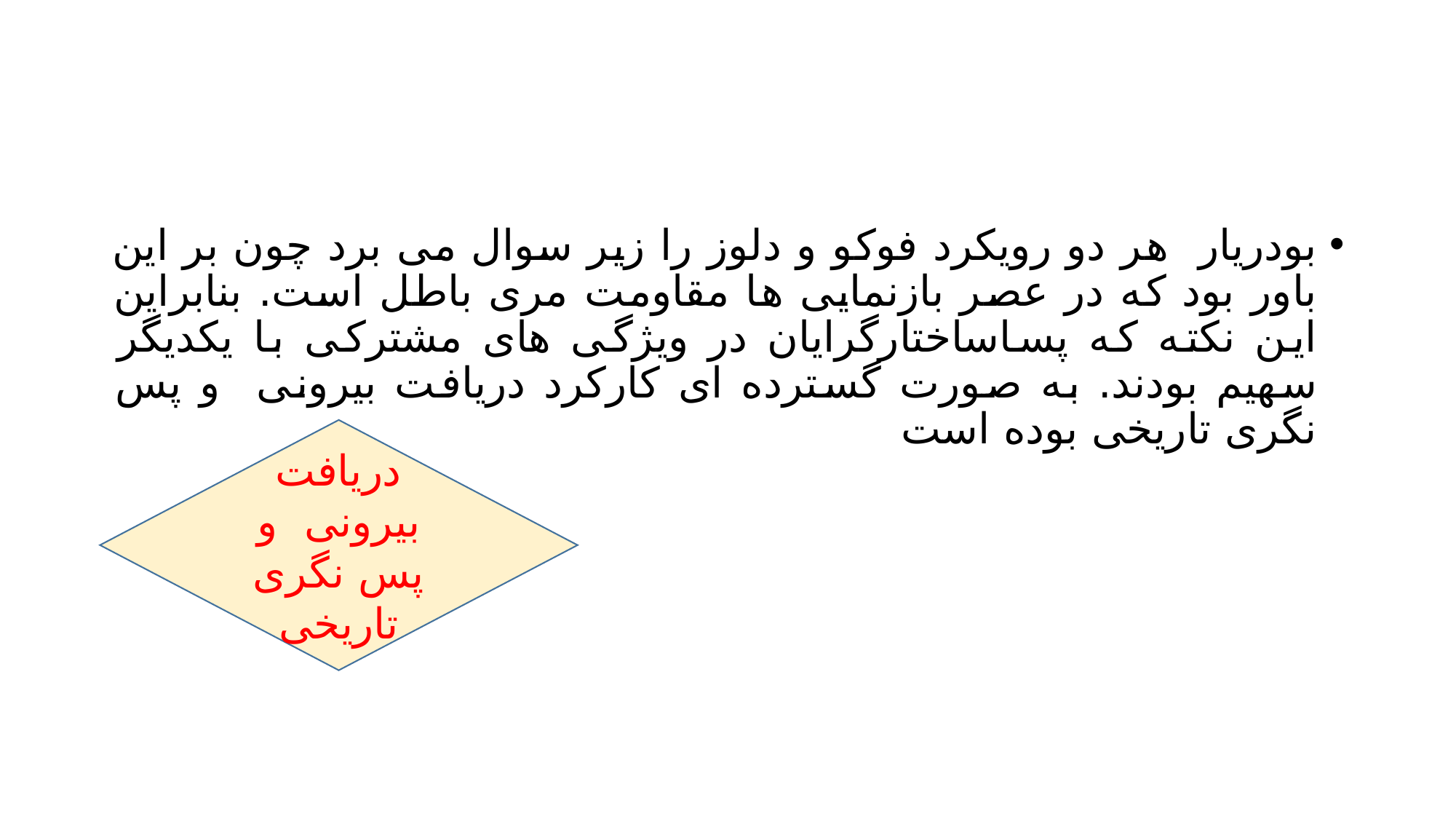

#
بودریار  هر دو رویکرد فوکو و دلوز را زیر سوال می برد چون بر این باور بود که در عصر بازنمایی ها مقاومت مری باطل است. بنابراین این نکته که پساساختارگرایان در ویژگی های مشترکی با یکدیگر سهیم بودند. به صورت گسترده ای کارکرد دریافت بیرونی  و پس نگری تاریخی بوده است

دریافت بیرونی  و پس نگری تاریخی